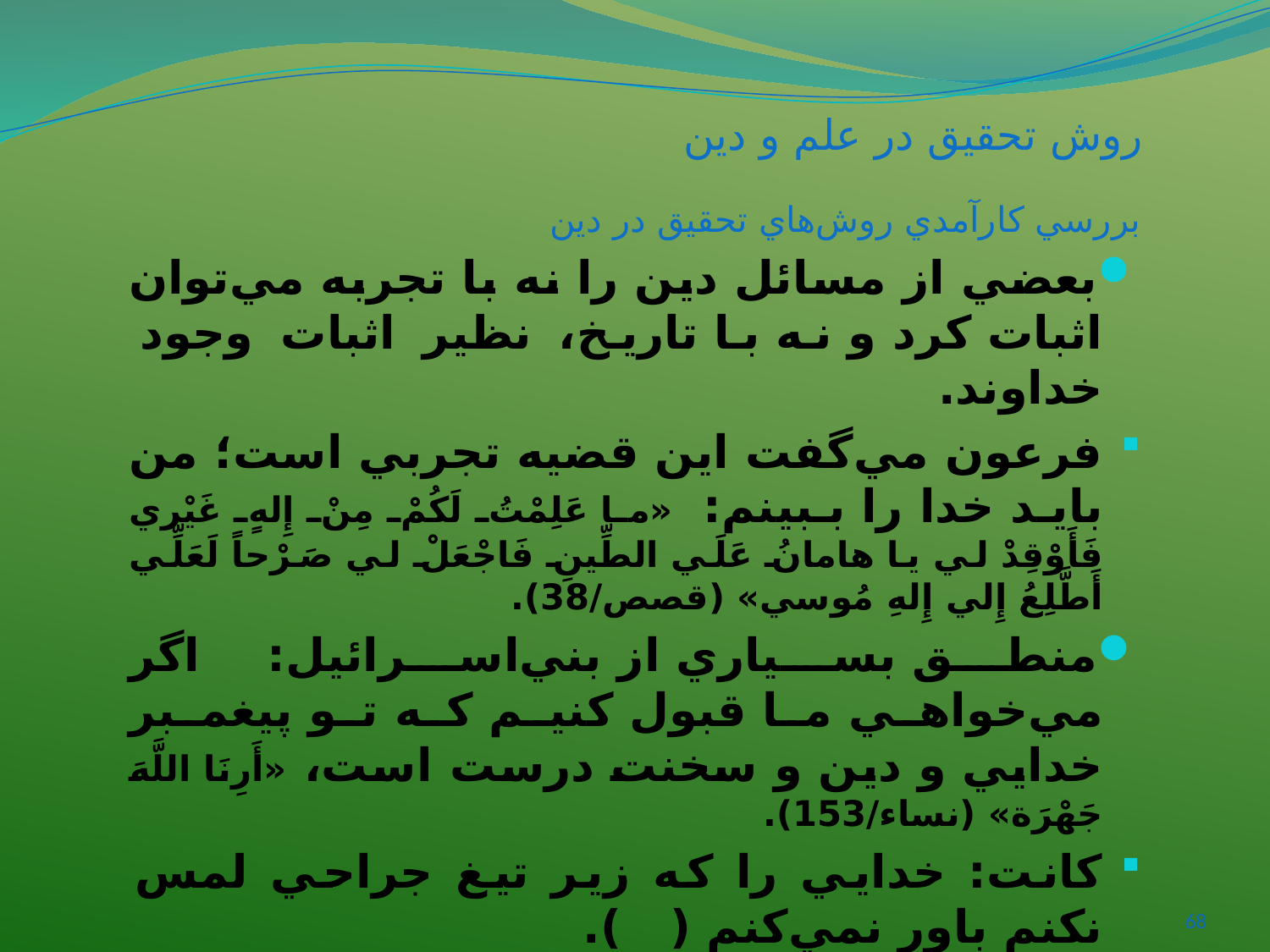

# روش تحقيق در علم و دين
بررسي کارآمدي روش‌هاي تحقيق در دين
بعضي از مسائل دين را نه با تجربه مي‌توان اثبات کرد و نه با تاريخ، نظير اثبات وجود خداوند.
فرعون مي‌گفت اين قضيه تجربي است؛ من بايد خدا را ببينم: «ما عَلِمْتُ لَكُمْ مِنْ إِلهٍ غَيْري فَأَوْقِدْ لي‏ يا هامانُ عَلَي الطِّينِ فَاجْعَلْ لي‏ صَرْحاً لَعَلِّي أَطَّلِعُ إِلي‏ إِلهِ مُوسي» (قصص/38).
منطق بسياري از بني‌اسرائيل: اگر مي‌خواهي ما قبول کنيم که تو پيغمبر خدايي و دين و سخنت درست است، «أَرِنَا اللَّهَ جَهْرَة» (نساء/153).
کانت: خدايي را که زير تيغ جراحي لمس نکنم باور نمي‌کنم (   ).

حال آن‌که متد اين مسأله، حس و تجربه و تاريخ نيست؛ خدايي که با چشم ديده شود خدا نيست؛ جسمي است از اجسام. قضيه تاريخي هم نيست که مورخين نقل کنند که خدا زماني بوده است.

68